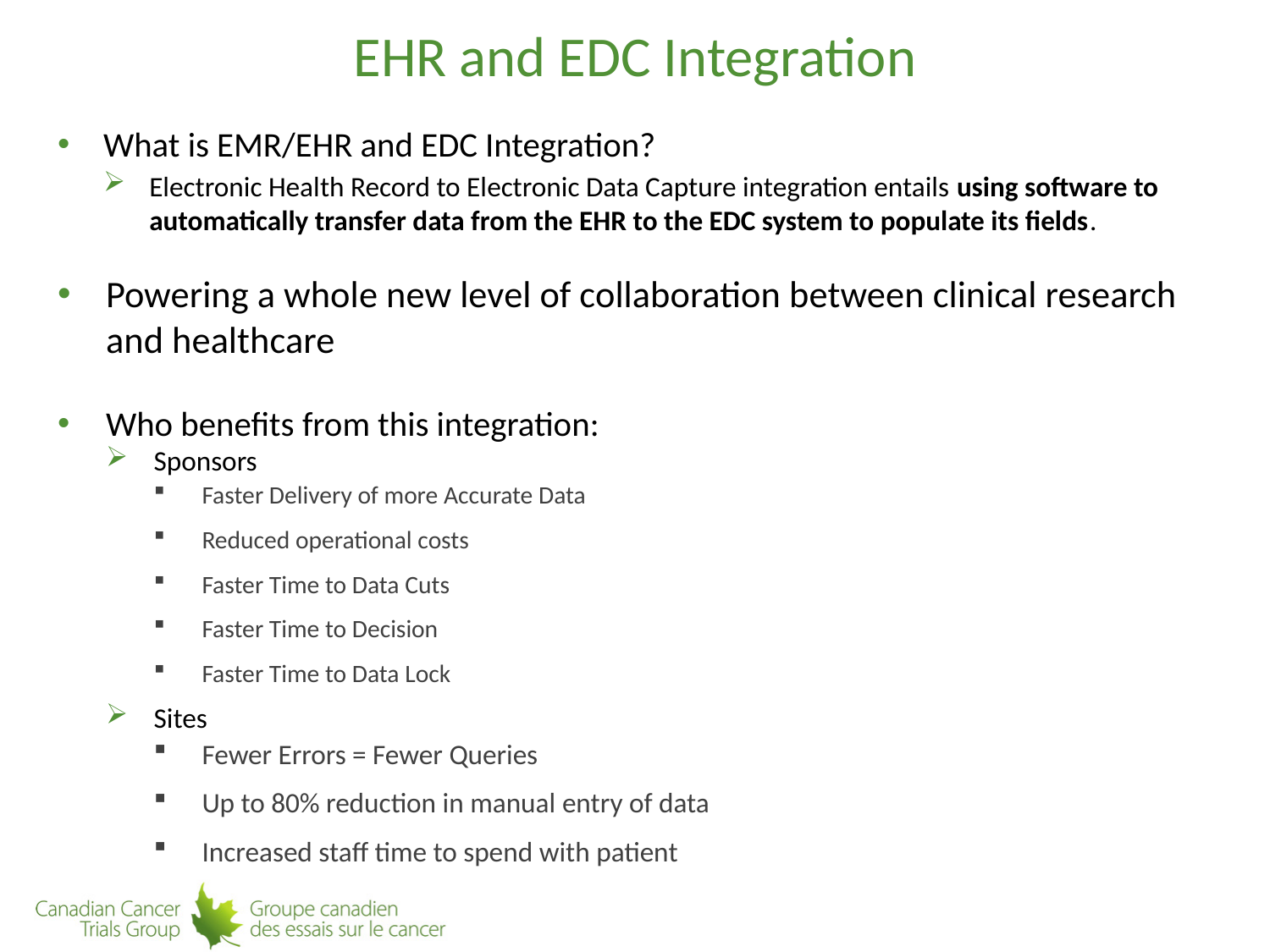

# EHR and EDC Integration
What is EMR/EHR and EDC Integration?
Electronic Health Record to Electronic Data Capture integration entails using software to automatically transfer data from the EHR to the EDC system to populate its fields.

Powering a whole new level of collaboration between clinical research and healthcare

Who benefits from this integration:
Sponsors
Faster Delivery of more Accurate Data
Reduced operational costs
Faster Time to Data Cuts
Faster Time to Decision
Faster Time to Data Lock
Sites
Fewer Errors = Fewer Queries
Up to 80% reduction in manual entry of data
Increased staff time to spend with patient

16